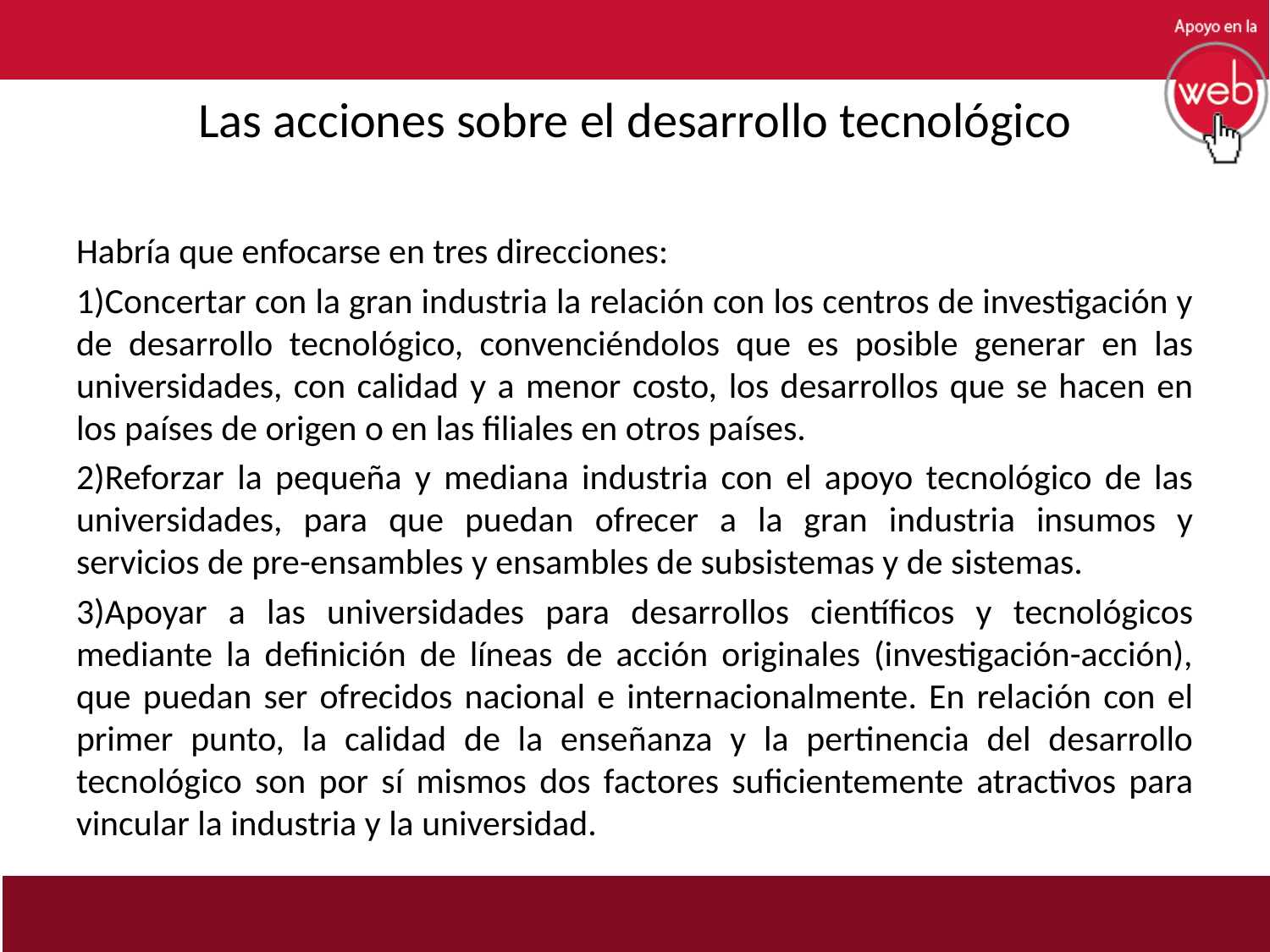

# Las acciones sobre el desarrollo tecnológico
Habría que enfocarse en tres direcciones:
1)Concertar con la gran industria la relación con los centros de investigación y de desarrollo tecnológico, convenciéndolos que es posible generar en las universidades, con calidad y a menor costo, los desarrollos que se hacen en los países de origen o en las filiales en otros países.
2)Reforzar la pequeña y mediana industria con el apoyo tecnológico de las universidades, para que puedan ofrecer a la gran industria insumos y servicios de pre-ensambles y ensambles de subsistemas y de sistemas.
3)Apoyar a las universidades para desarrollos científicos y tecnológicos mediante la definición de líneas de acción originales (investigación-acción), que puedan ser ofrecidos nacional e internacionalmente. En relación con el primer punto, la calidad de la enseñanza y la pertinencia del desarrollo tecnológico son por sí mismos dos factores suficientemente atractivos para vincular la industria y la universidad.